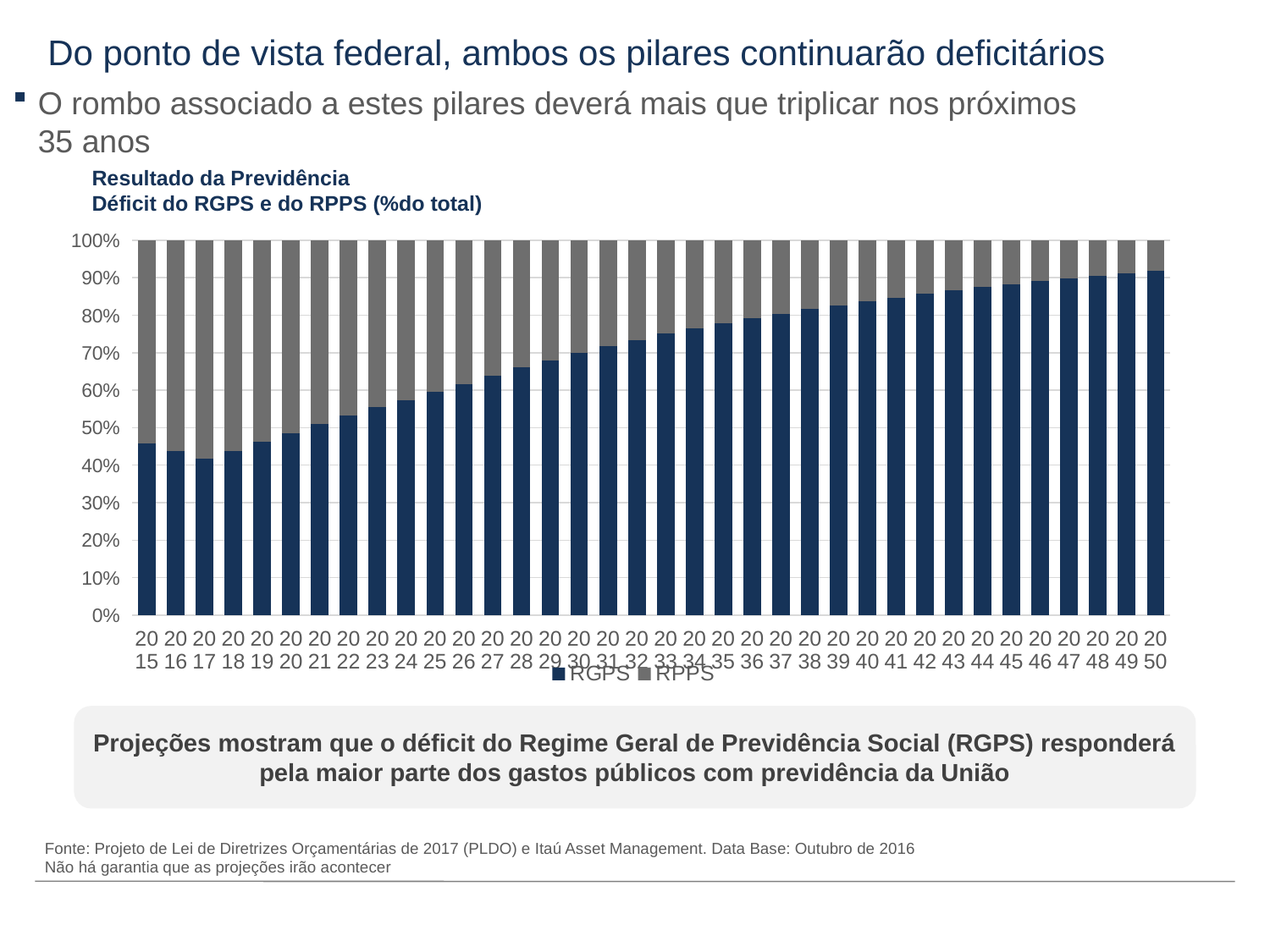

# Do ponto de vista federal, ambos os pilares continuarão deficitários
O rombo associado a estes pilares deverá mais que triplicar nos próximos 35 anos
Resultado da Previdência
Déficit do RGPS e do RPPS (%do total)

### Chart

| Category | RGPS | RPPS |
|---|---|---|
| 2015 | 0.0089 | 0.01049719211107991 |
| 2016 | 0.0084 | 0.010793620706384097 |
| 2017 | 0.0078 | 0.010875233326941857 |
| 2018 | 0.0086 | 0.011052098882007316 |
| 2019 | 0.0095 | 0.011012174863008302 |
| 2020 | 0.0103 | 0.010902093628951916 |
| 2021 | 0.0112 | 0.010731706549854602 |
| 2022 | 0.0121 | 0.010576418273999232 |
| 2023 | 0.013 | 0.010413832584647526 |
| 2024 | 0.0135 | 0.010070625361560231 |
| 2025 | 0.0144 | 0.009787498731889945 |
| 2026 | 0.0153 | 0.00950995295634653 |
| 2027 | 0.0164 | 0.009250733139189412 |
| 2028 | 0.0175 | 0.009002224189820525 |
| 2029 | 0.0186 | 0.008776508937548447 |
| 2030 | 0.0199 | 0.008576129964349132 |
| 2031 | 0.0212 | 0.008379376064859797 |
| 2032 | 0.0227 | 0.008210911825284542 |
| 2033 | 0.0242 | 0.008029729002719175 |
| 2034 | 0.0258 | 0.007885594624036379 |
| 2035 | 0.0275 | 0.007813134710822553 |
| 2036 | 0.0293 | 0.007712853496957025 |
| 2037 | 0.0313 | 0.007616630901264203 |
| 2038 | 0.0333 | 0.007507666993270748 |
| 2039 | 0.0354 | 0.0074025377639929816 |
| 2040 | 0.0374 | 0.007277013963561937 |
| 2041 | 0.0396 | 0.0071399525033719125 |
| 2042 | 0.0418 | 0.006997973537685667 |
| 2043 | 0.0442 | 0.006855755119315539 |
| 2044 | 0.0467 | 0.006680527447043864 |
| 2045 | 0.0494 | 0.006522884844198966 |
| 2046 | 0.0521 | 0.0063637448349996815 |
| 2047 | 0.0549 | 0.006190807234827534 |
| 2048 | 0.0578 | 0.006042812239592739 |
| 2049 | 0.0609 | 0.005876919386920981 |
| 2050 | 0.0639 | 0.005717279375997817 |
Projeções mostram que o déficit do Regime Geral de Previdência Social (RGPS) responderá pela maior parte dos gastos públicos com previdência da União
Fonte: Projeto de Lei de Diretrizes Orçamentárias de 2017 (PLDO) e Itaú Asset Management. Data Base: Outubro de 2016
Não há garantia que as projeções irão acontecer